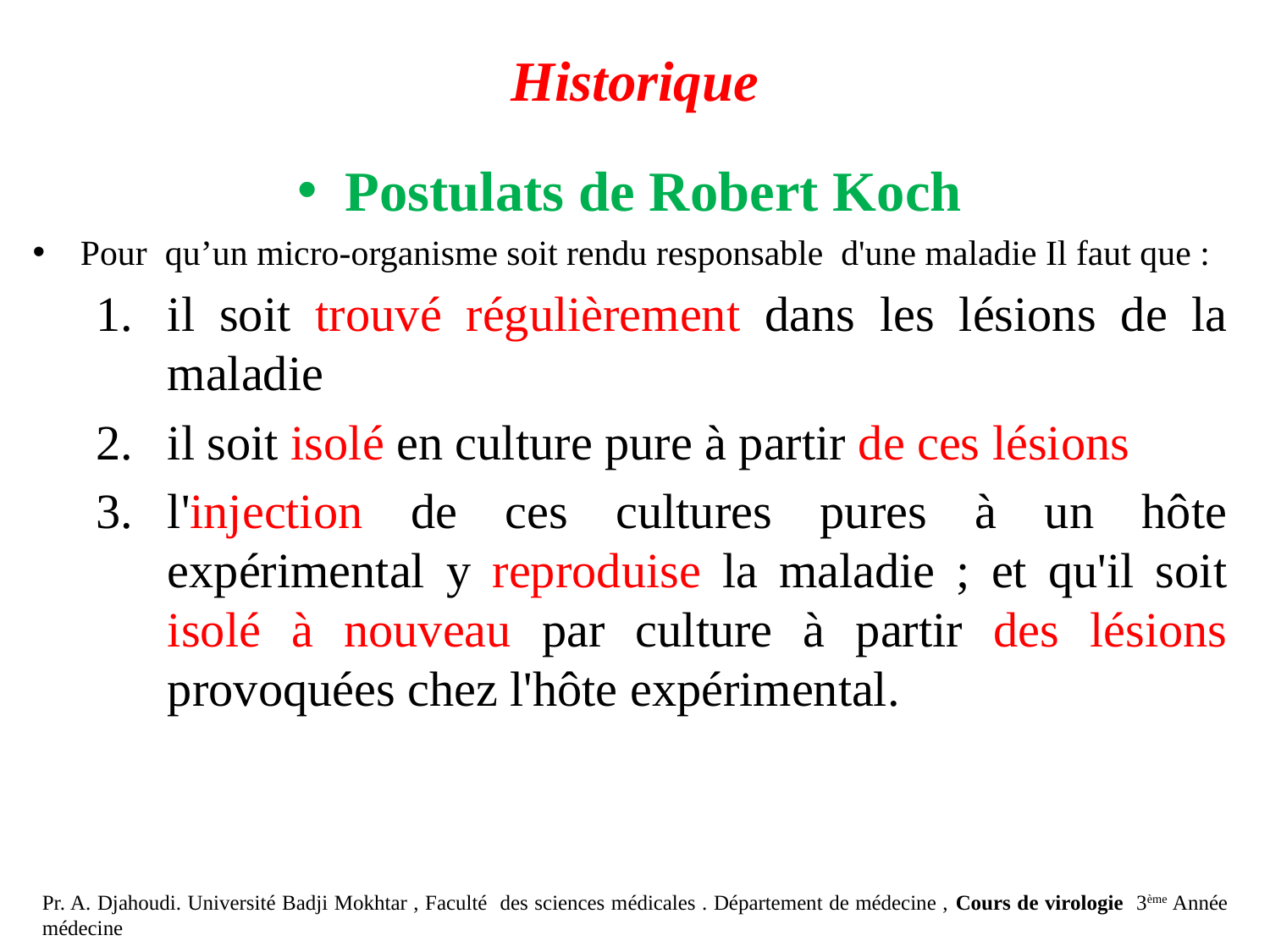

# Historique
Postulats de Robert Koch
Pour  qu’un micro-organisme soit rendu responsable  d'une maladie Il faut que :
il soit trouvé régulièrement dans les lésions de la maladie
il soit isolé en culture pure à partir de ces lésions
l'injection de ces cultures pures à un hôte expérimental y reproduise la maladie ; et qu'il soit isolé à nouveau par culture à partir des lésions provoquées chez l'hôte expérimental.
Pr. A. Djahoudi. Université Badji Mokhtar , Faculté  des sciences médicales . Département de médecine , Cours de virologie  3ème Année médecine